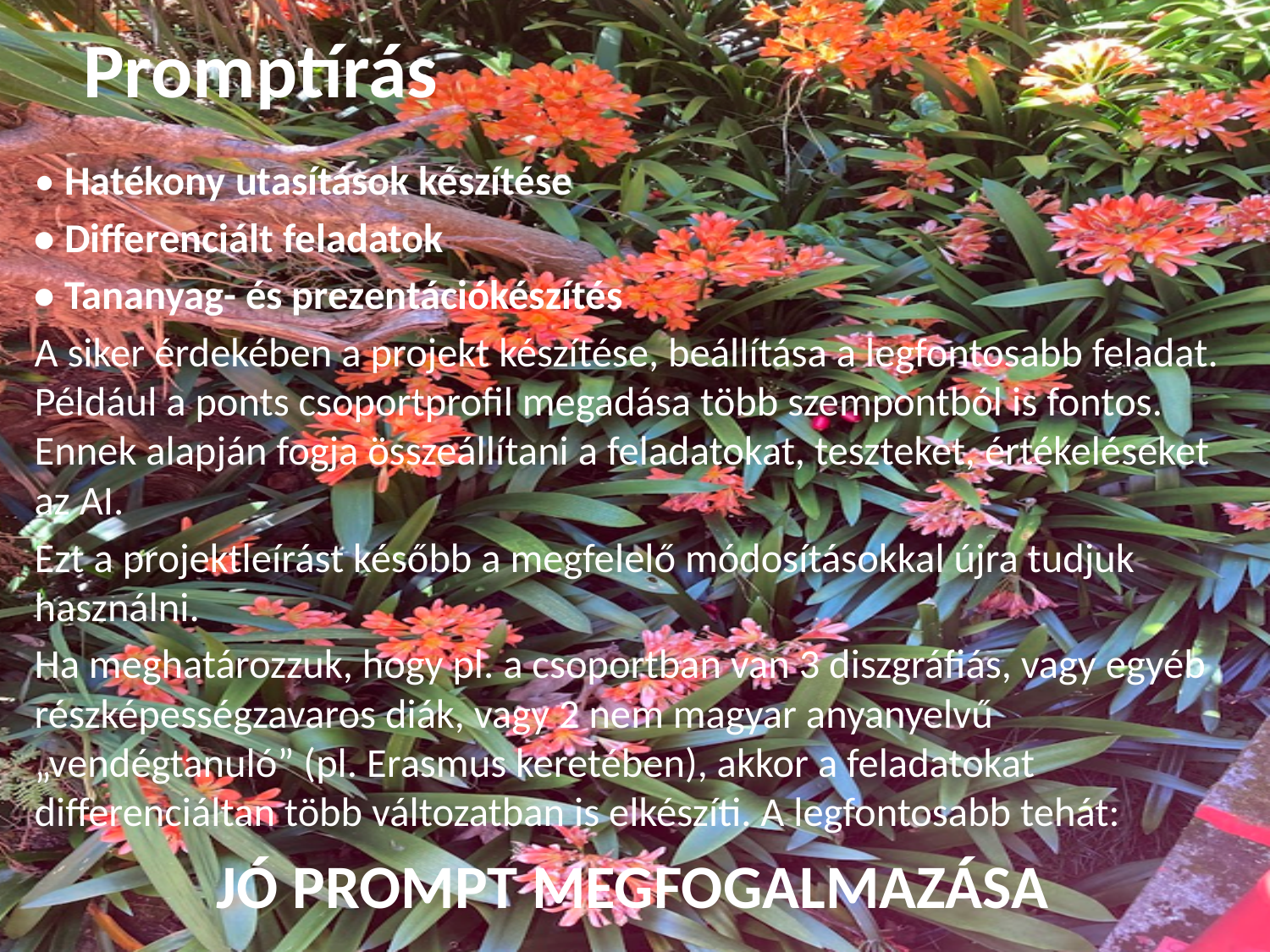

# Promptírás
• Hatékony utasítások készítése
• Differenciált feladatok
• Tananyag- és prezentációkészítés
A siker érdekében a projekt készítése, beállítása a legfontosabb feladat. Például a ponts csoportprofil megadása több szempontból is fontos. Ennek alapján fogja összeállítani a feladatokat, teszteket, értékeléseket az AI.
Ezt a projektleírást később a megfelelő módosításokkal újra tudjuk használni.
Ha meghatározzuk, hogy pl. a csoportban van 3 diszgráfiás, vagy egyéb részképességzavaros diák, vagy 2 nem magyar anyanyelvű „vendégtanuló” (pl. Erasmus keretében), akkor a feladatokat differenciáltan több változatban is elkészíti. A legfontosabb tehát:
JÓ PROMPT MEGFOGALMAZÁSA